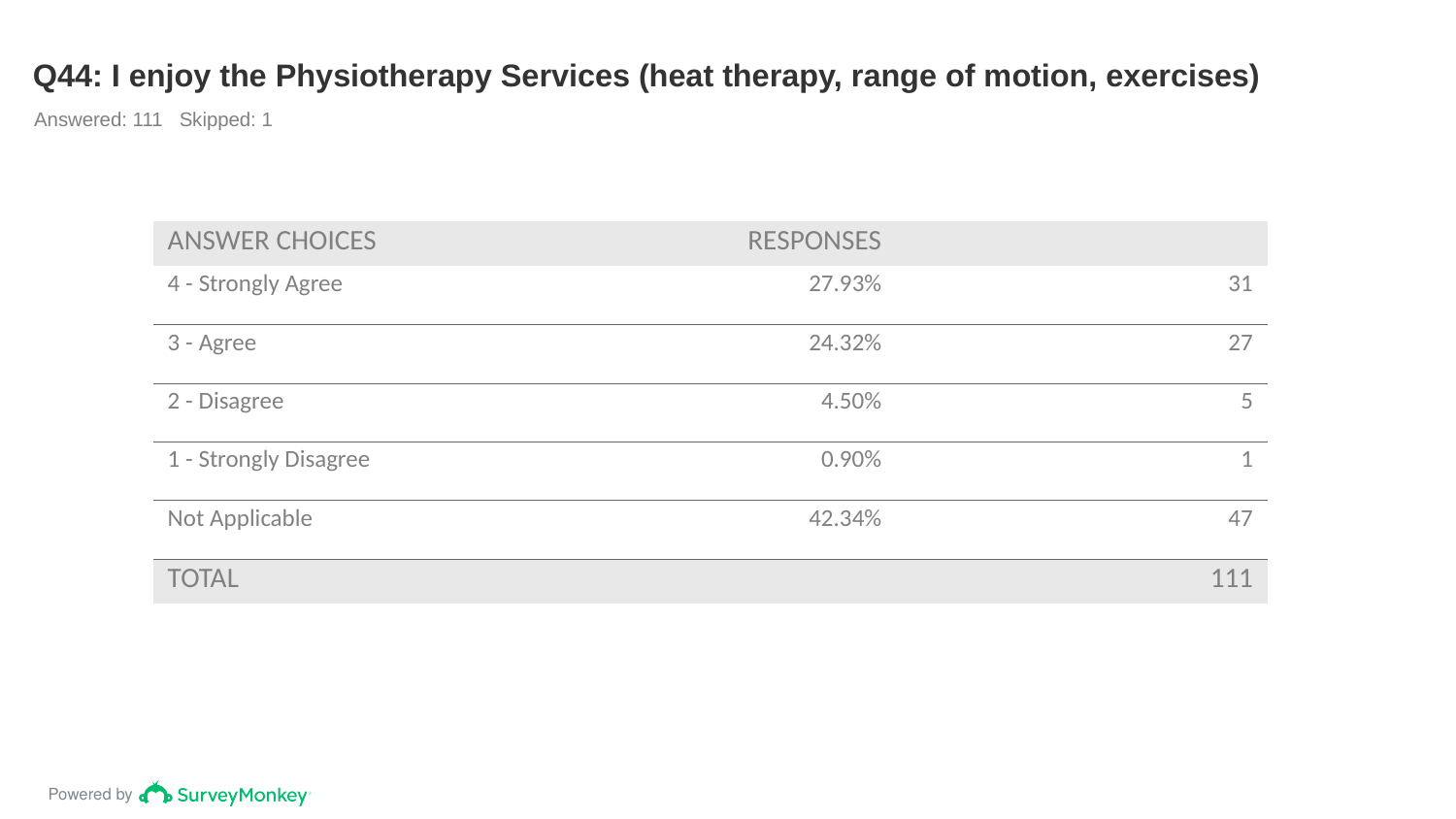

# Q44: I enjoy the Physiotherapy Services (heat therapy, range of motion, exercises)
Answered: 111   Skipped: 1
| ANSWER CHOICES | RESPONSES |  |
| --- | --- | --- |
| 4 - Strongly Agree | 27.93% | 31 |
| 3 - Agree | 24.32% | 27 |
| 2 - Disagree | 4.50% | 5 |
| 1 - Strongly Disagree | 0.90% | 1 |
| Not Applicable | 42.34% | 47 |
| TOTAL |  | 111 |